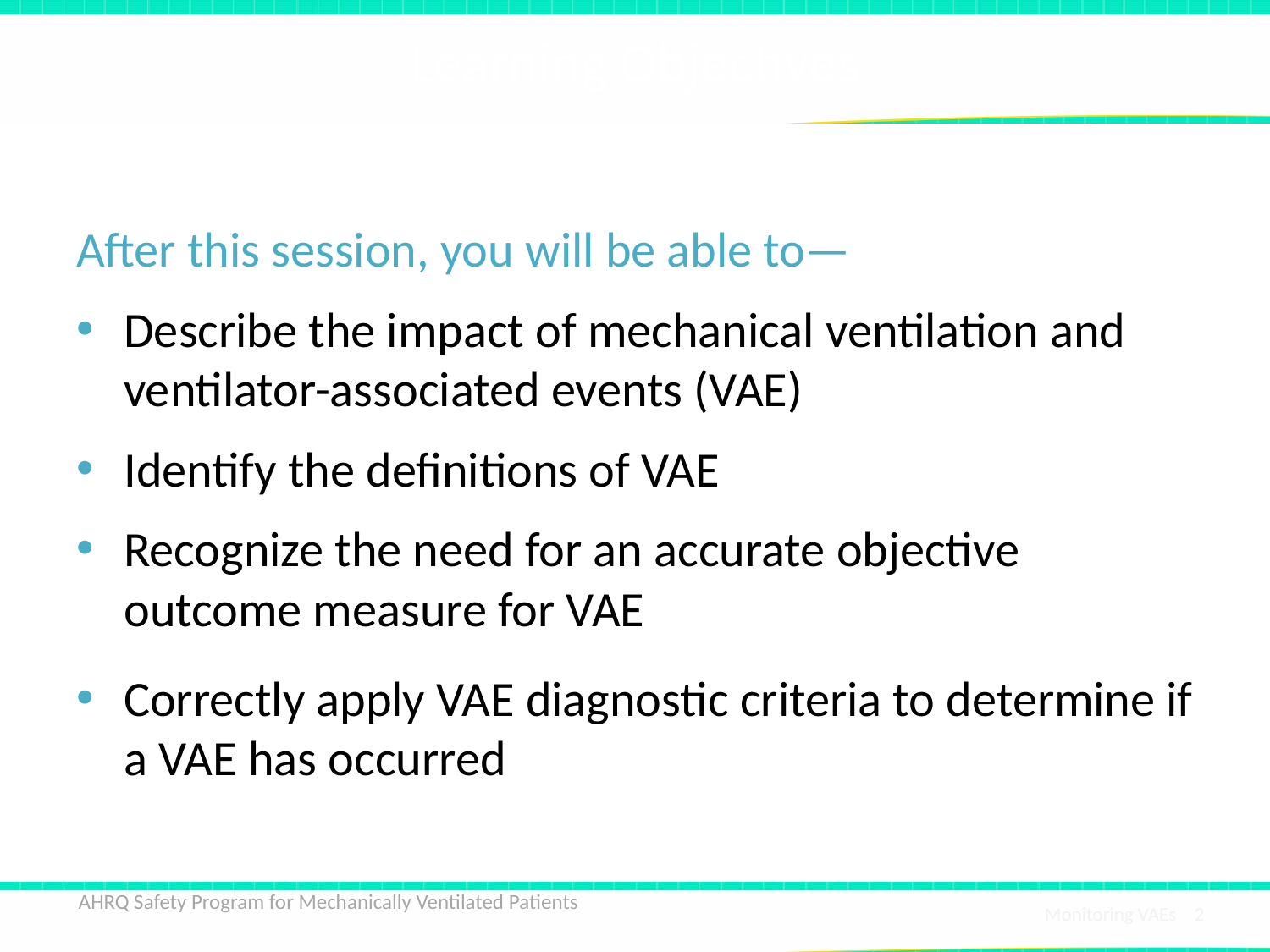

# Learning Objectives

After this session, you will be able to—
Describe the impact of mechanical ventilation and ventilator-associated events (VAE)
Identify the definitions of VAE
Recognize the need for an accurate objective outcome measure for VAE
Correctly apply VAE diagnostic criteria to determine if a VAE has occurred